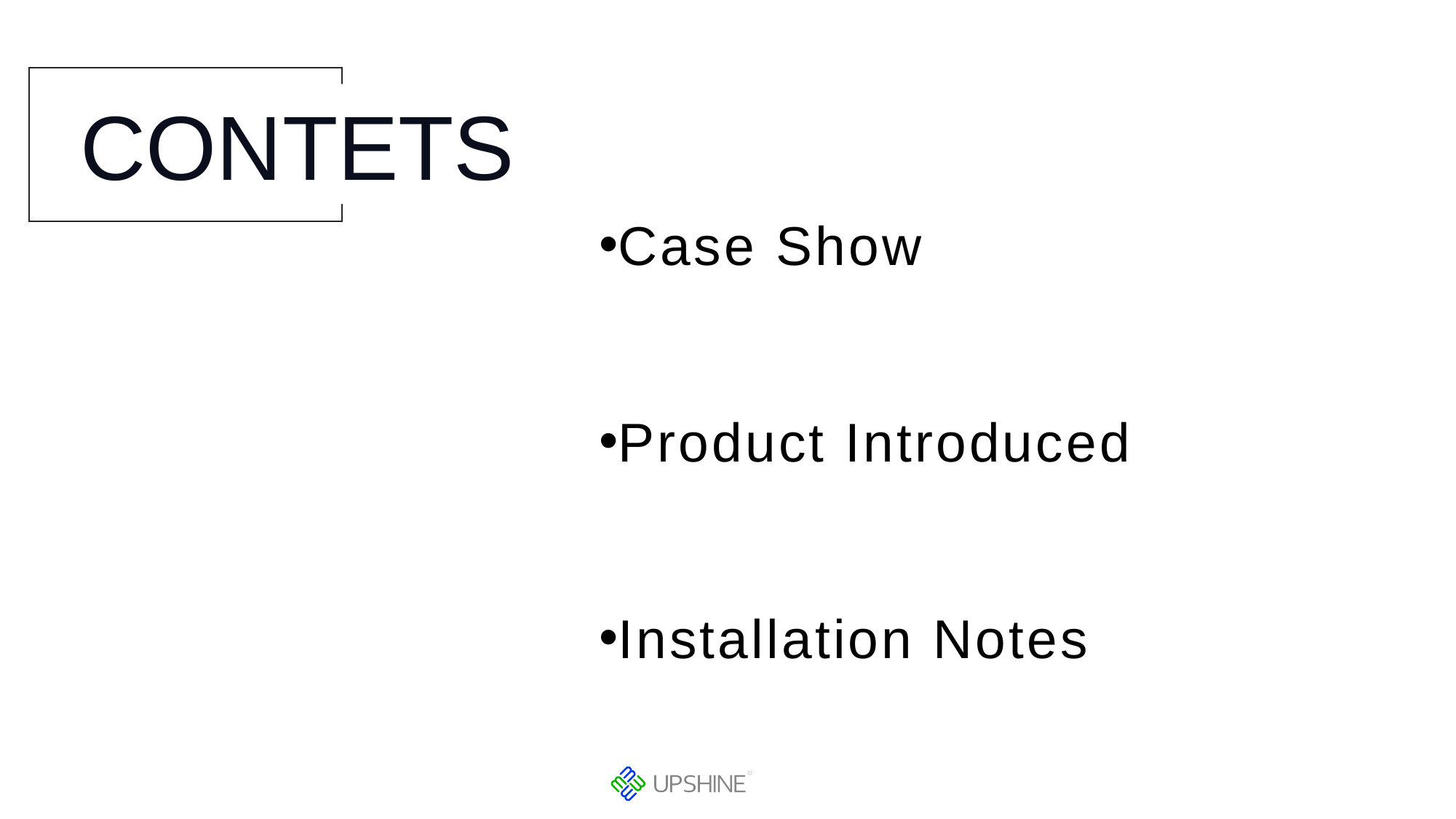

CONTETS
Case Show

Product Introduced

Installation Notes